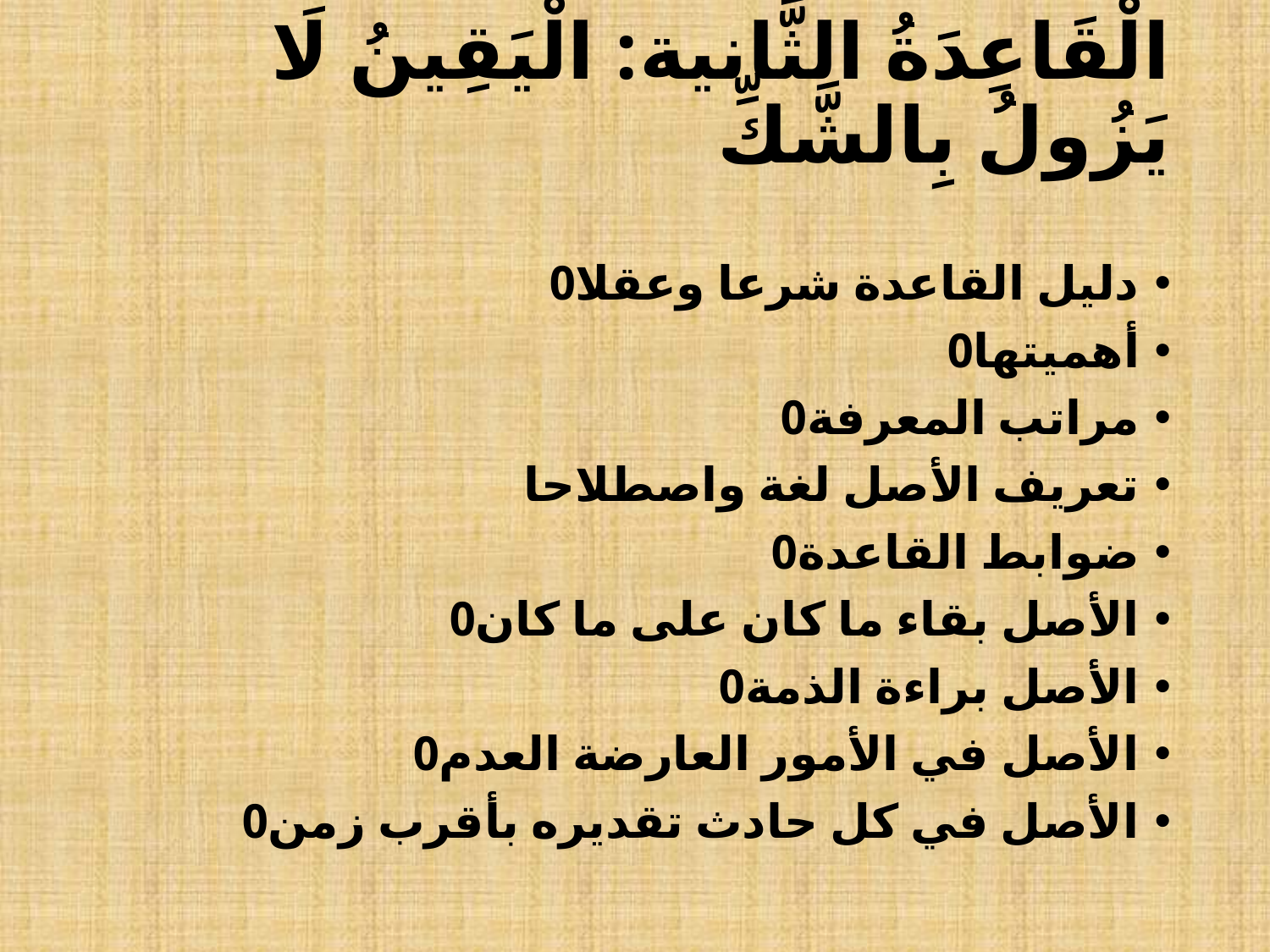

# الْقَاعِدَةُ الثَّانية: الْيَقِينُ لَا يَزُولُ بِالشَّكِّ
دليل القاعدة شرعا وعقلا0
أهميتها0
مراتب المعرفة0
تعريف الأصل لغة واصطلاحا
ضوابط القاعدة0
الأصل بقاء ما كان على ما كان0
الأصل براءة الذمة0
الأصل في الأمور العارضة العدم0
الأصل في كل حادث تقديره بأقرب زمن0